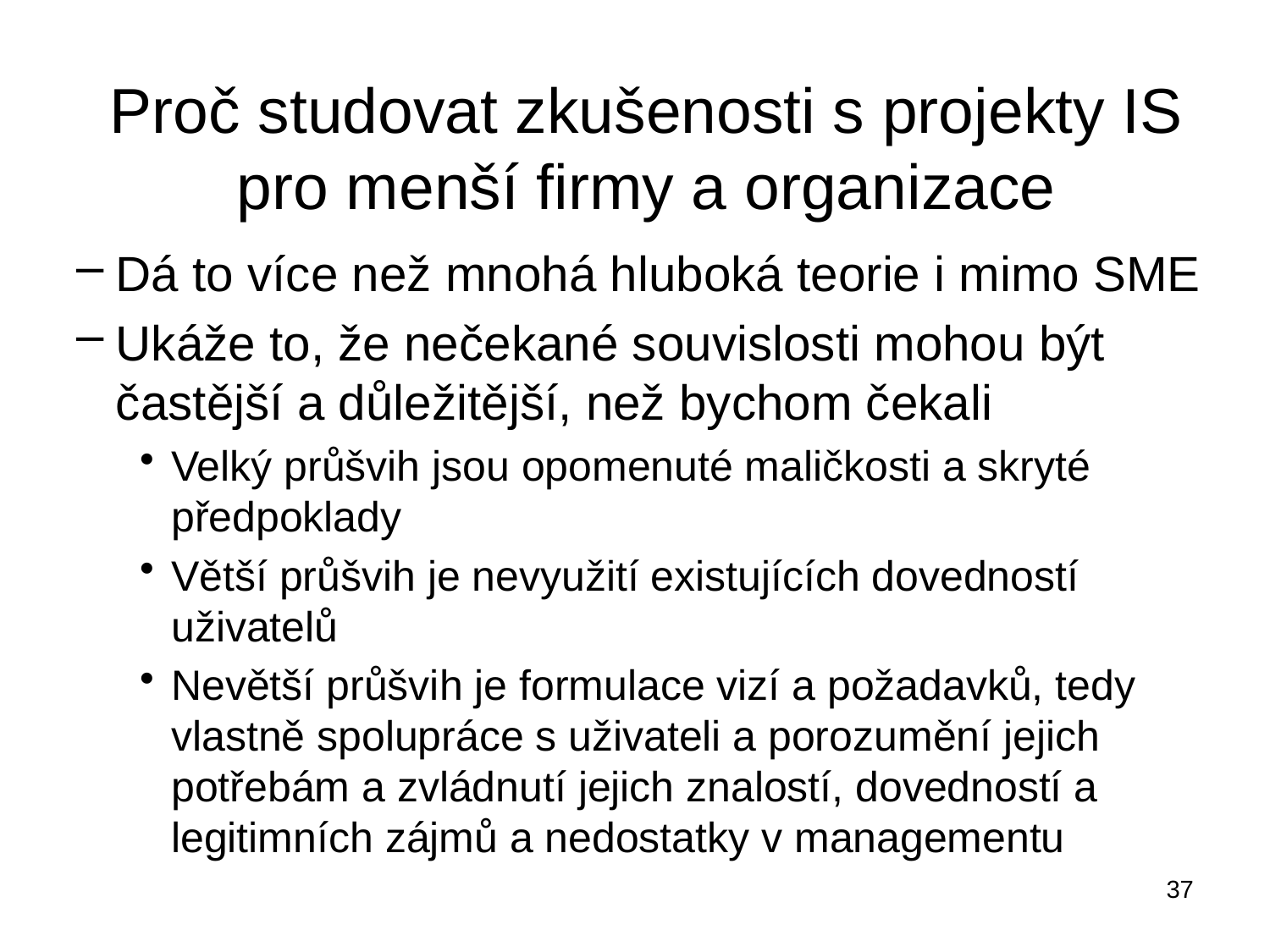

# Proč studovat zkušenosti s projekty IS pro menší firmy a organizace
Dá to více než mnohá hluboká teorie i mimo SME
Ukáže to, že nečekané souvislosti mohou být častější a důležitější, než bychom čekali
Velký průšvih jsou opomenuté maličkosti a skryté předpoklady
Větší průšvih je nevyužití existujících dovedností uživatelů
Nevětší průšvih je formulace vizí a požadavků, tedy vlastně spolupráce s uživateli a porozumění jejich potřebám a zvládnutí jejich znalostí, dovedností a legitimních zájmů a nedostatky v managementu
37